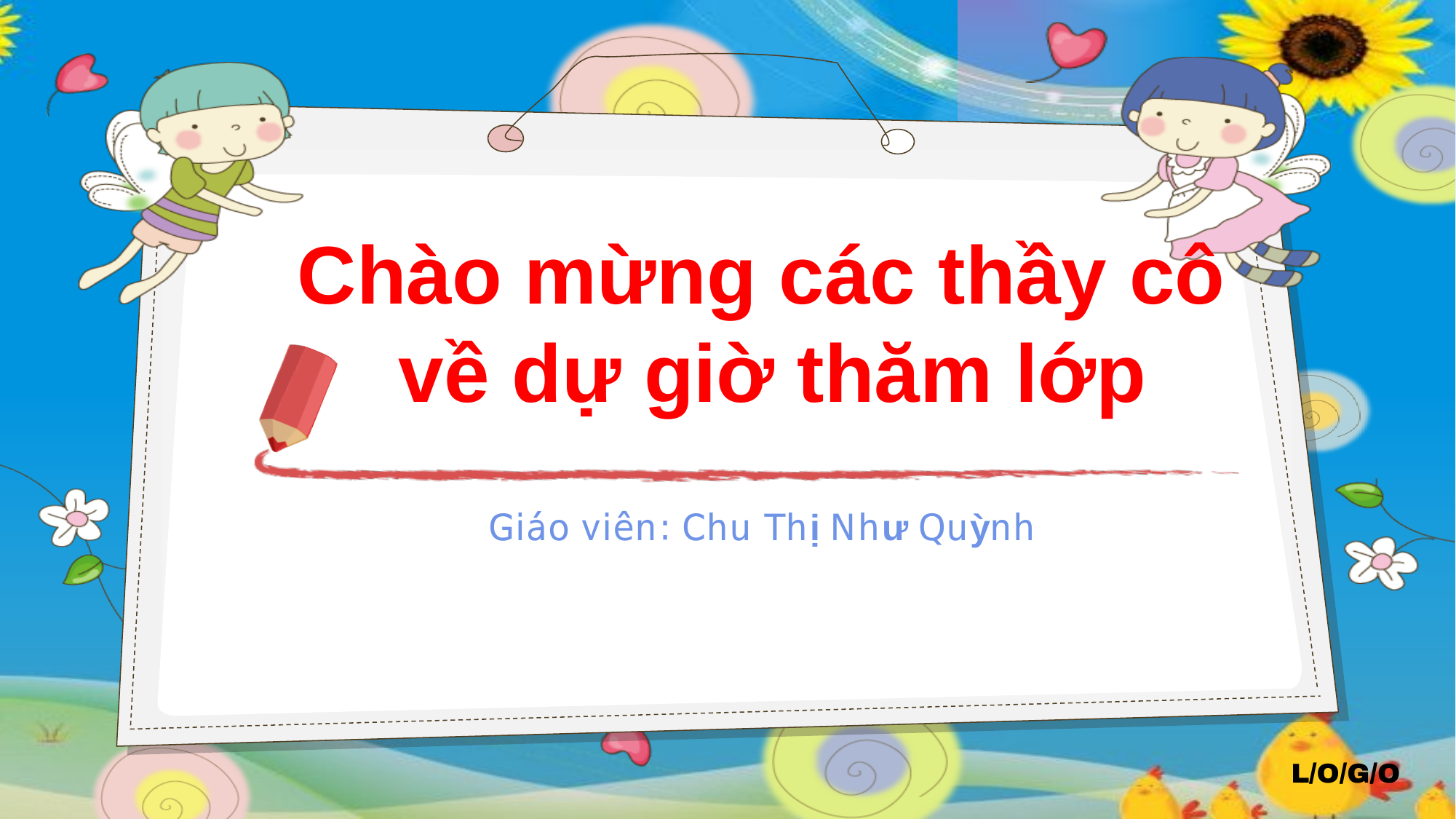

Chào mừng các thầy cô
về dự giờ thăm lớp
Giáo viên: Chu Thị Như Quỳnh